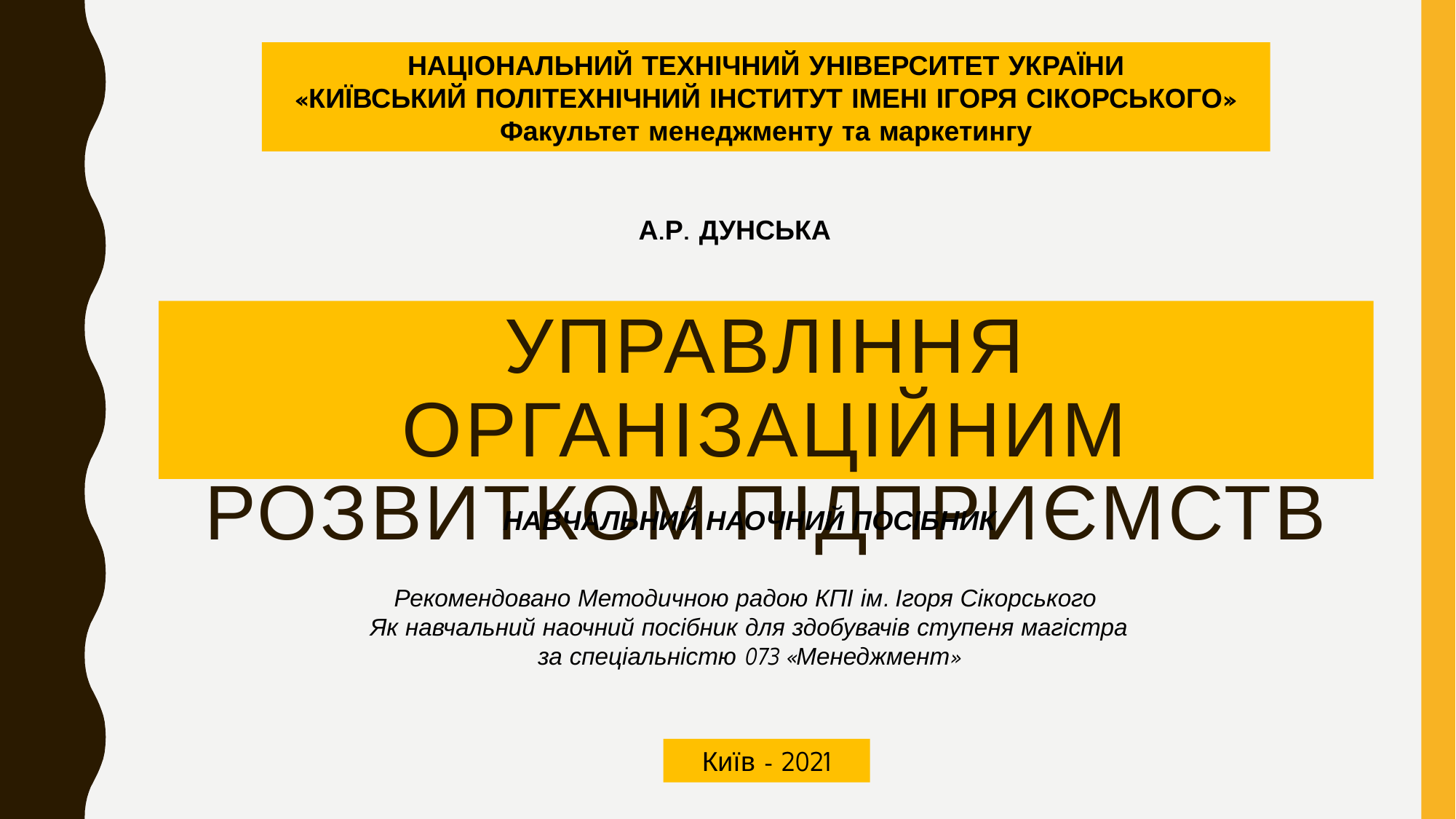

Національний технічний університет України
«Київський політехнічний інститут імені Ігоря Сікорського»
Факультет менеджменту та маркетингу
А.Р. Дунська
# Управління організаційним розвитком підприємств
Навчальний наочний посібник
Рекомендовано Методичною радою КПІ ім. Ігоря Сікорського
Як навчальний наочний посібник для здобувачів ступеня магістра
за спеціальністю 073 «Менеджмент»
Київ - 2021